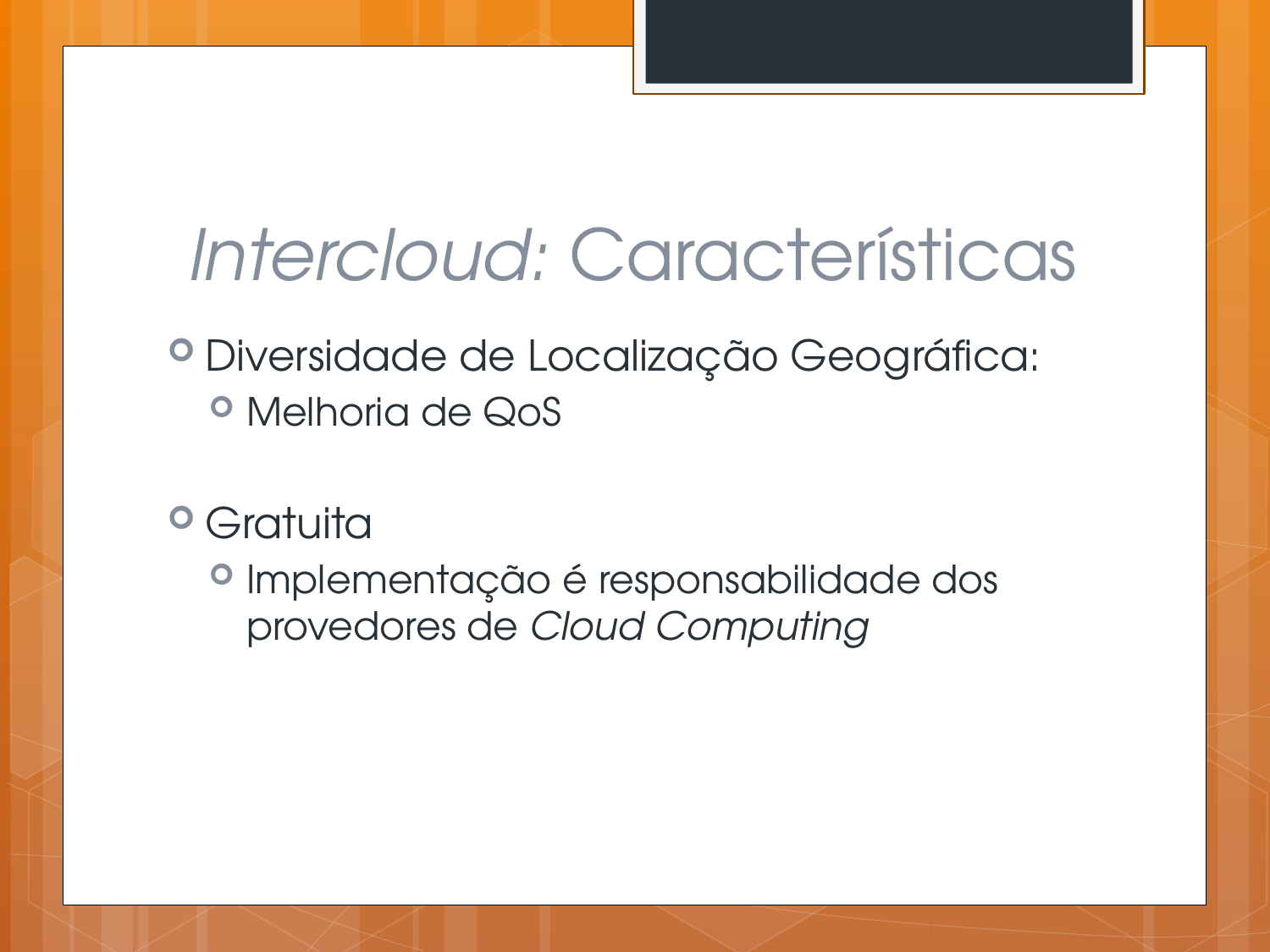

# Intercloud: Características
Diversidade de Localização Geográfica:
Melhoria de QoS

Gratuita
Implementação é responsabilidade dos provedores de Cloud Computing